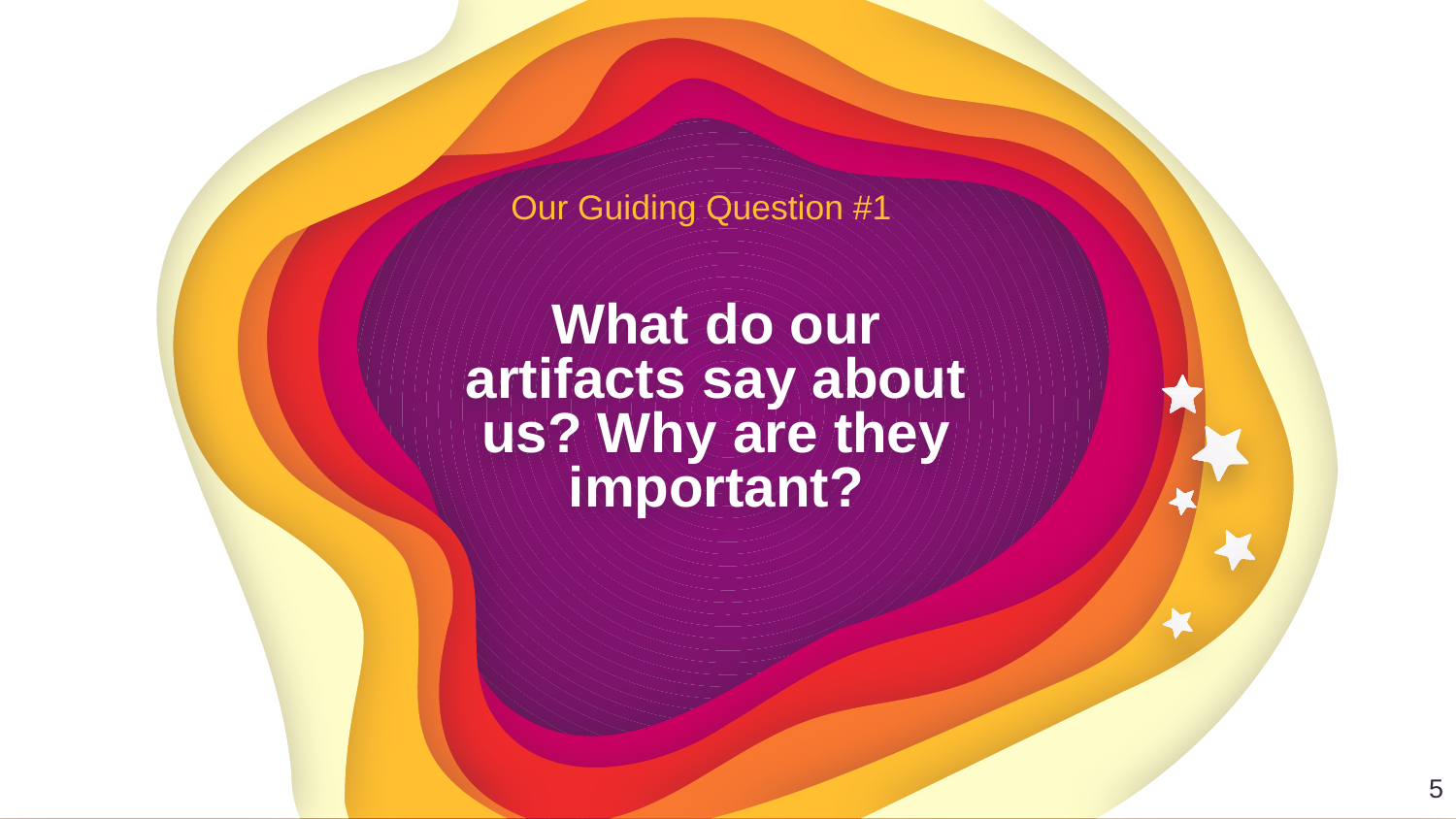

Our Guiding Question #1

What do our artifacts say about us? Why are they important?

5